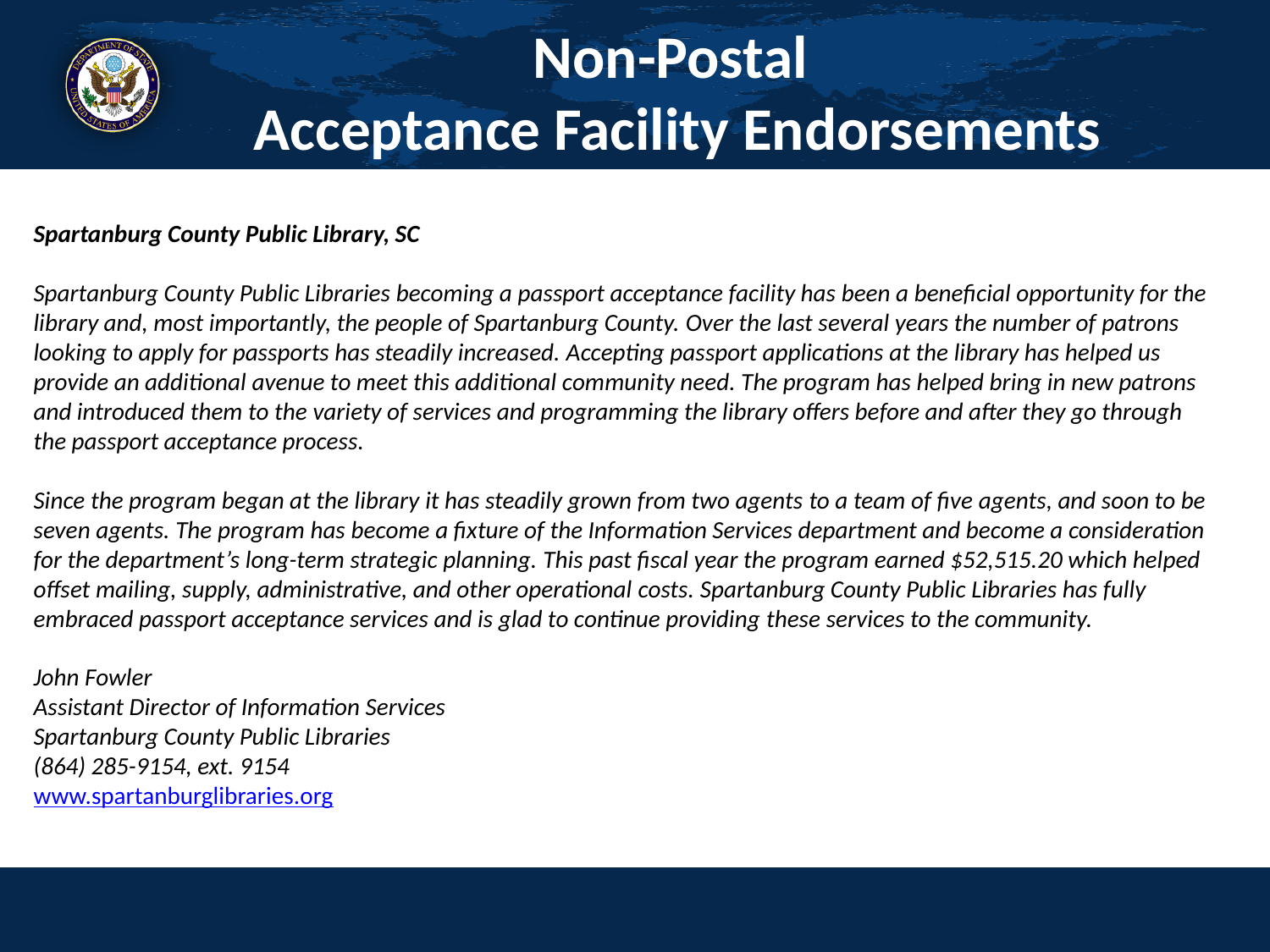

# Non-Postal Acceptance Facility Endorsements
Spartanburg County Public Library, SC

Spartanburg County Public Libraries becoming a passport acceptance facility has been a beneficial opportunity for the library and, most importantly, the people of Spartanburg County. Over the last several years the number of patrons looking to apply for passports has steadily increased. Accepting passport applications at the library has helped us provide an additional avenue to meet this additional community need. The program has helped bring in new patrons and introduced them to the variety of services and programming the library offers before and after they go through the passport acceptance process.

Since the program began at the library it has steadily grown from two agents to a team of five agents, and soon to be seven agents. The program has become a fixture of the Information Services department and become a consideration for the department’s long-term strategic planning. This past fiscal year the program earned $52,515.20 which helped offset mailing, supply, administrative, and other operational costs. Spartanburg County Public Libraries has fully embraced passport acceptance services and is glad to continue providing these services to the community.

John Fowler
Assistant Director of Information Services
Spartanburg County Public Libraries
(864) 285-9154, ext. 9154
www.spartanburglibraries.org